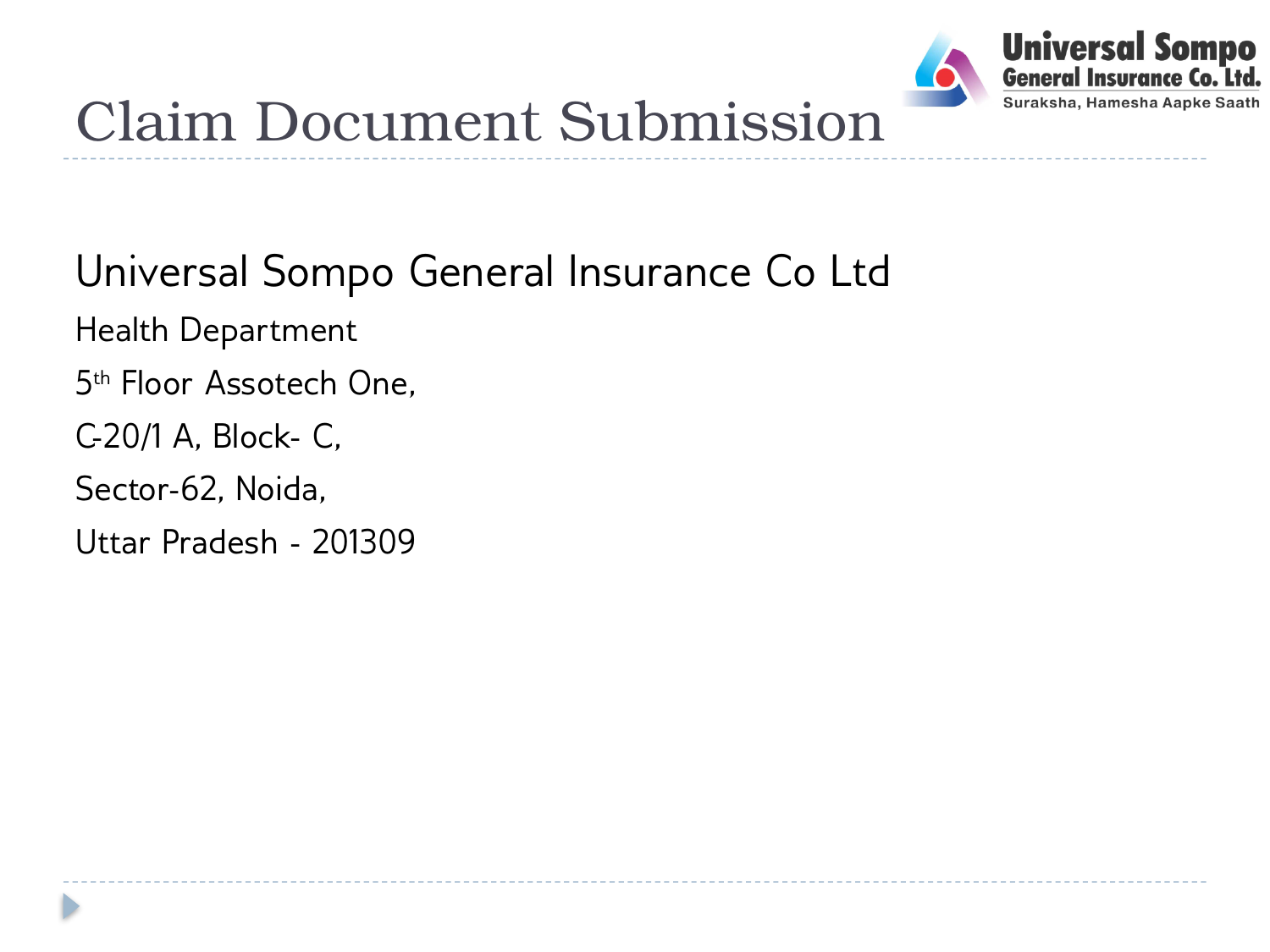

# Claim Document Submission

Universal Sompo General Insurance Co Ltd
Health Department
5th Floor Assotech One,
C-20/1 A, Block- C,
Sector-62, Noida,
Uttar Pradesh - 201309